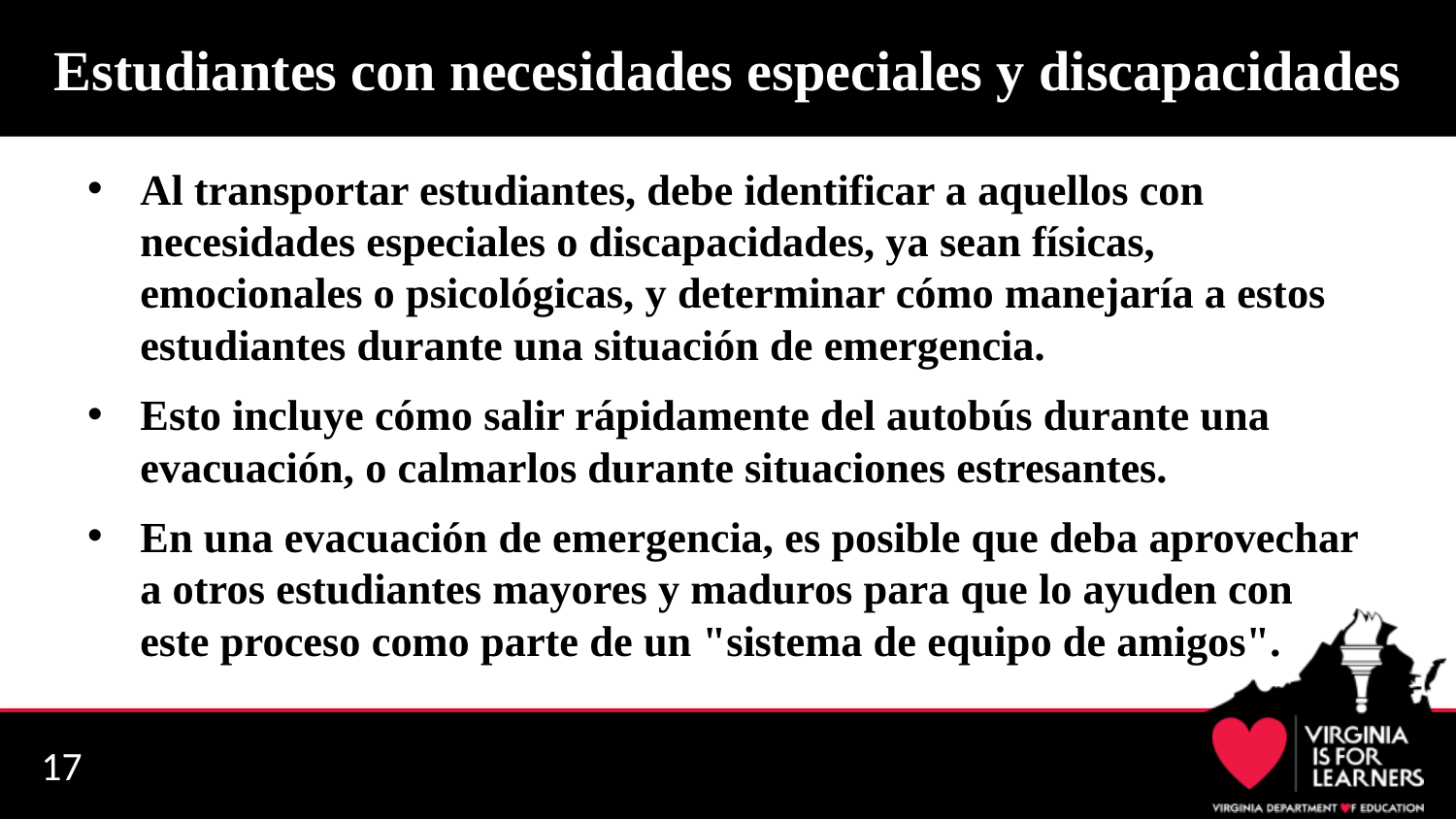

# Estudiantes con necesidades especiales y discapacidades
Al transportar estudiantes, debe identificar a aquellos con necesidades especiales o discapacidades, ya sean físicas, emocionales o psicológicas, y determinar cómo manejaría a estos estudiantes durante una situación de emergencia.
Esto incluye cómo salir rápidamente del autobús durante una evacuación, o calmarlos durante situaciones estresantes.
En una evacuación de emergencia, es posible que deba aprovechar a otros estudiantes mayores y maduros para que lo ayuden con este proceso como parte de un "sistema de equipo de amigos".